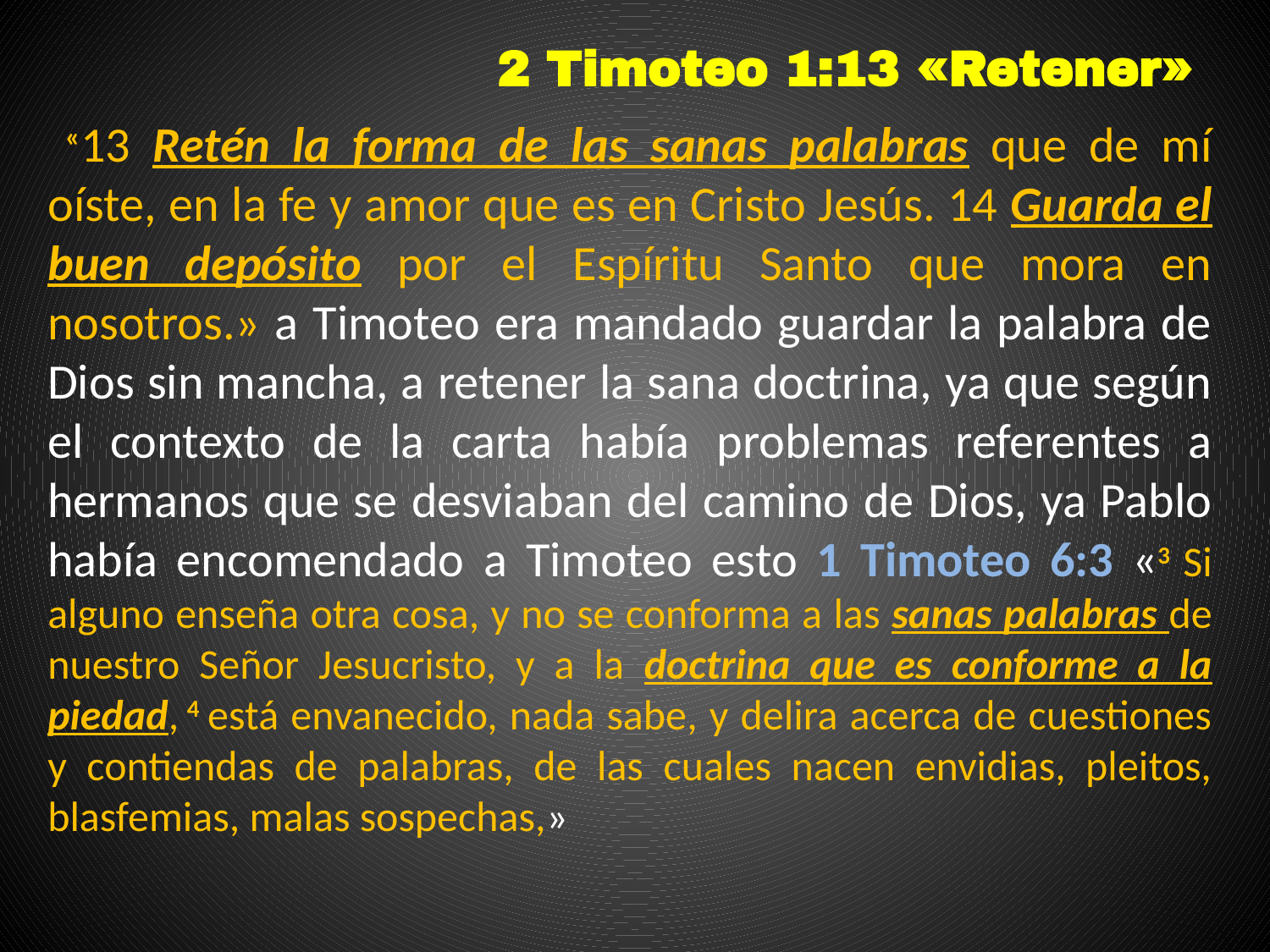

# 2 Timoteo 1:13 «Retener»
 «13 Retén la forma de las sanas palabras que de mí oíste, en la fe y amor que es en Cristo Jesús. 14 Guarda el buen depósito por el Espíritu Santo que mora en nosotros.» a Timoteo era mandado guardar la palabra de Dios sin mancha, a retener la sana doctrina, ya que según el contexto de la carta había problemas referentes a hermanos que se desviaban del camino de Dios, ya Pablo había encomendado a Timoteo esto 1 Timoteo 6:3 «3 Si alguno enseña otra cosa, y no se conforma a las sanas palabras de nuestro Señor Jesucristo, y a la doctrina que es conforme a la piedad, 4 está envanecido, nada sabe, y delira acerca de cuestiones y contiendas de palabras, de las cuales nacen envidias, pleitos, blasfemias, malas sospechas,»